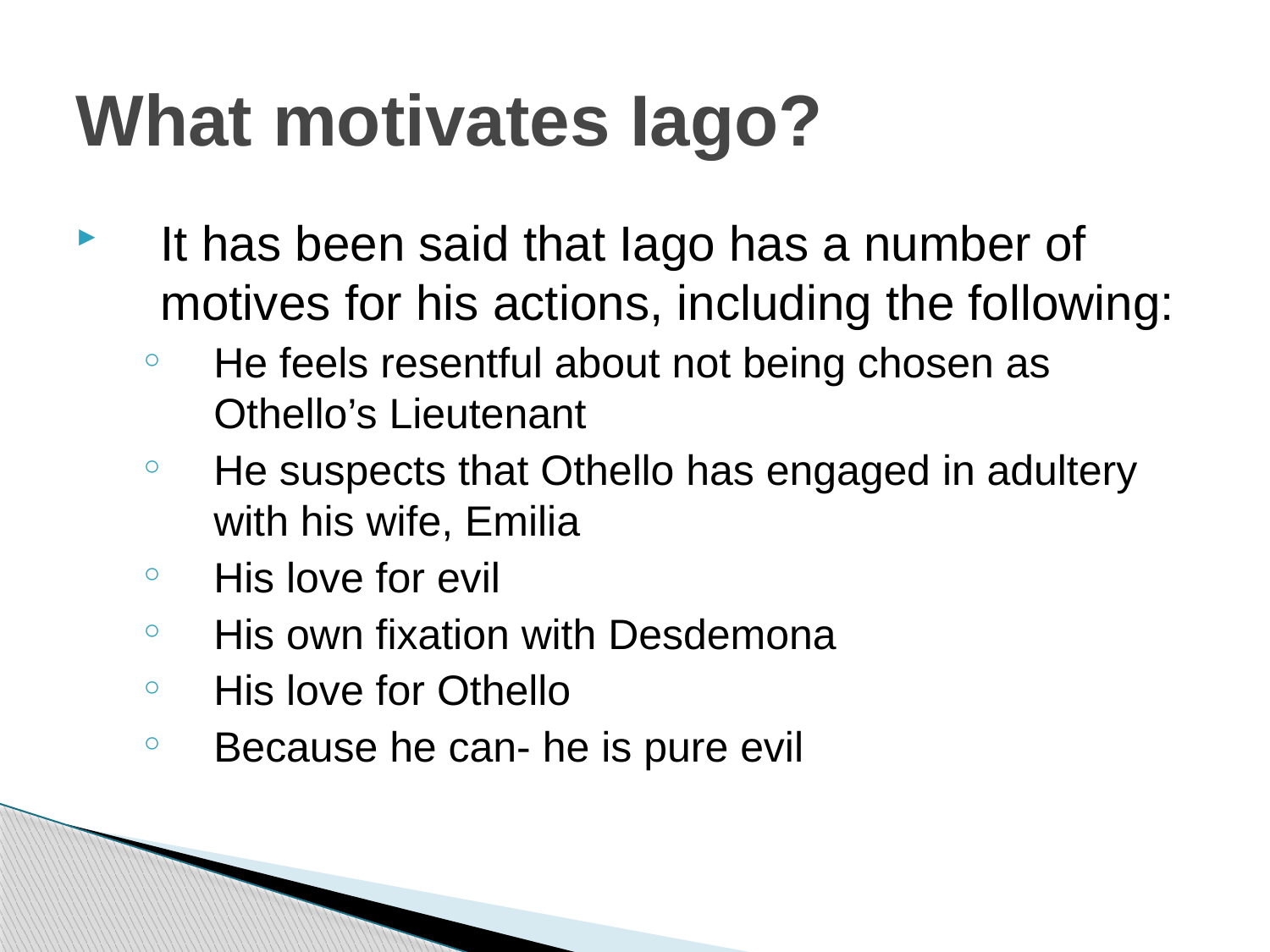

# What motivates Iago?
It has been said that Iago has a number of motives for his actions, including the following:
He feels resentful about not being chosen as Othello’s Lieutenant
He suspects that Othello has engaged in adultery with his wife, Emilia
His love for evil
His own fixation with Desdemona
His love for Othello
Because he can- he is pure evil